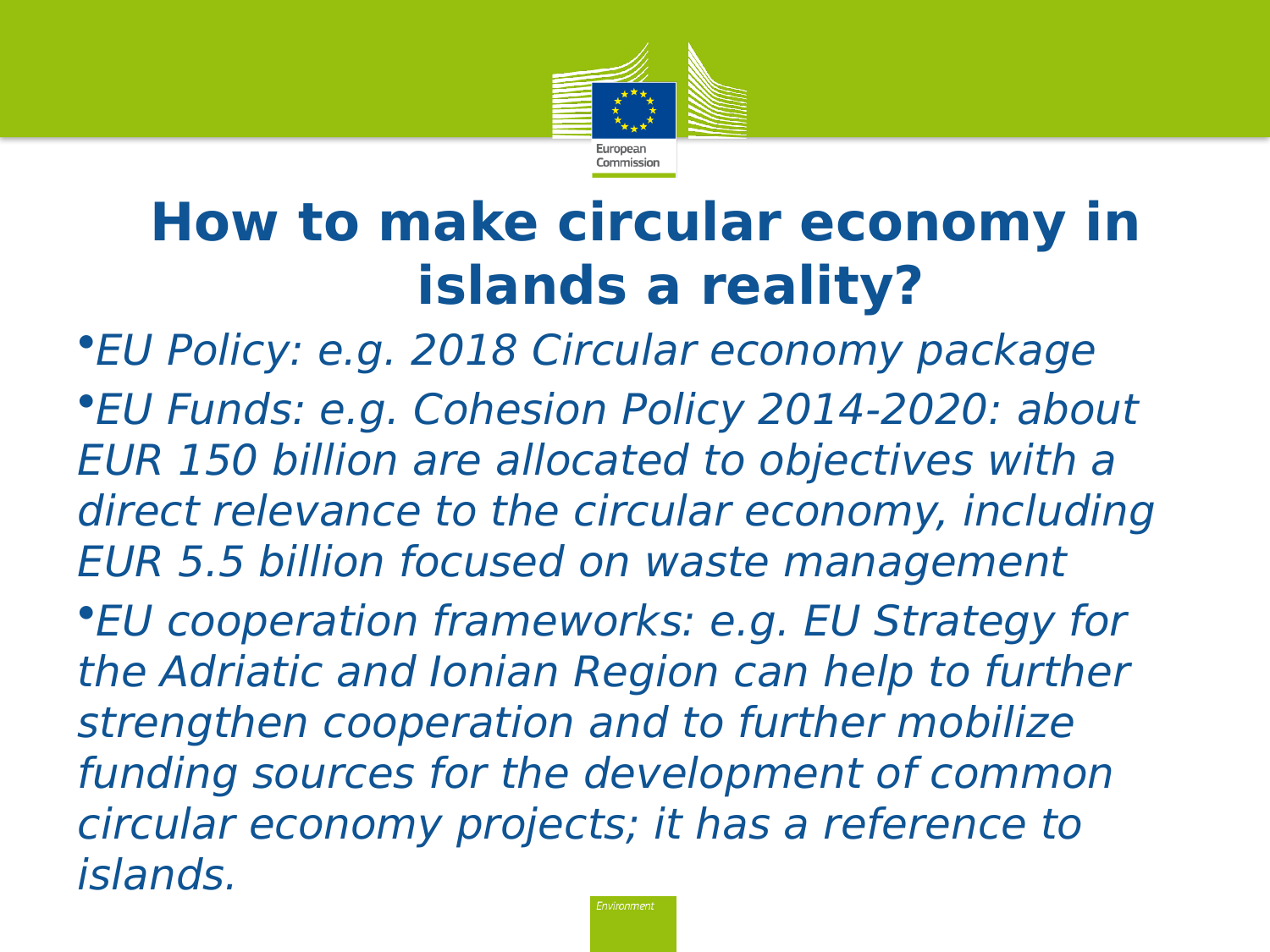

# How to make circular economy in islands a reality?
EU Policy: e.g. 2018 Circular economy package
EU Funds: e.g. Cohesion Policy 2014-2020: about EUR 150 billion are allocated to objectives with a direct relevance to the circular economy, including EUR 5.5 billion focused on waste management
EU cooperation frameworks: e.g. EU Strategy for the Adriatic and Ionian Region can help to further strengthen cooperation and to further mobilize funding sources for the development of common circular economy projects; it has a reference to islands.